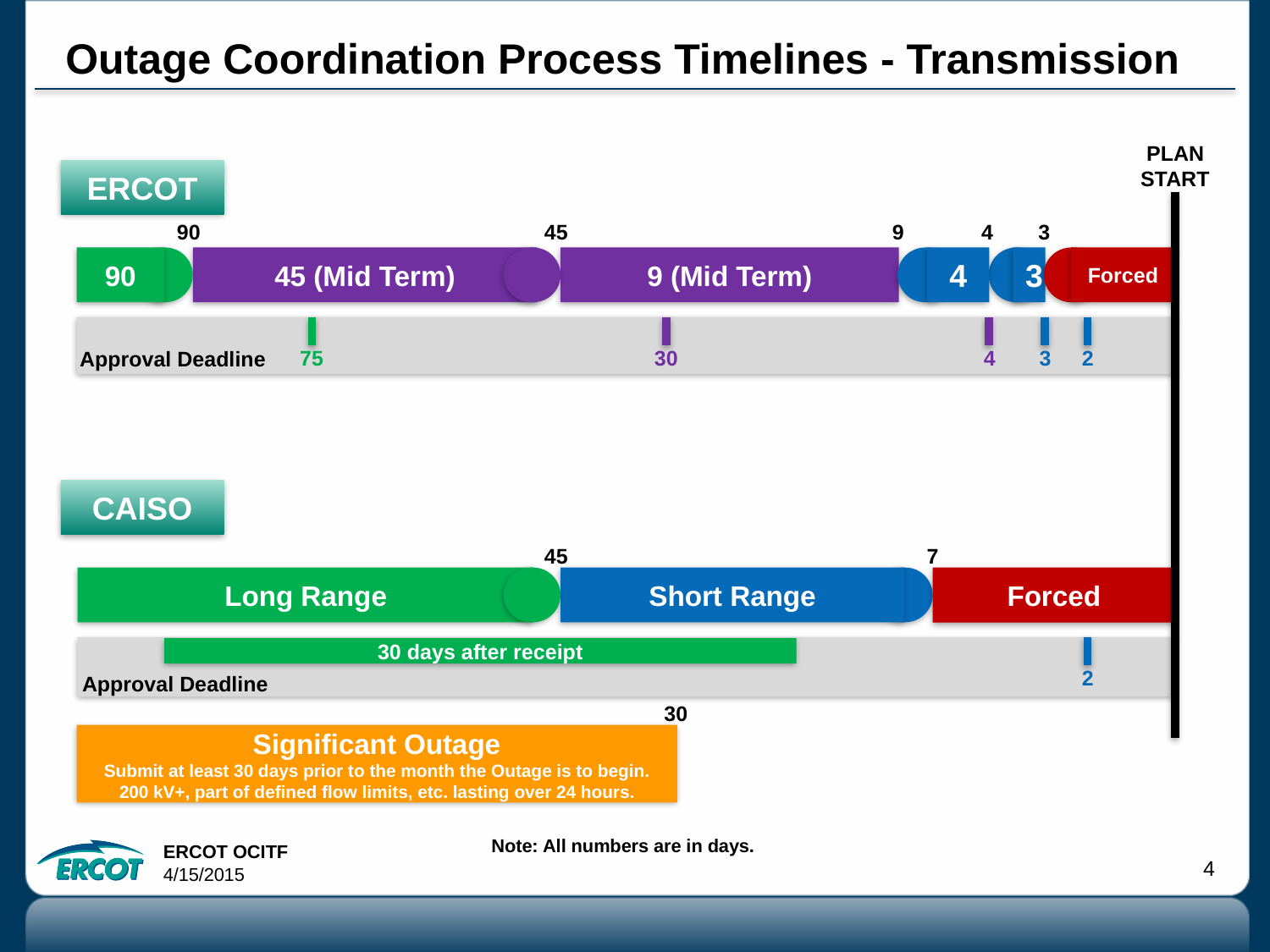

# Outage Coordination Process Timelines - Transmission
PLAN
START
ERCOT
3
90
9
4
45
90
4
3
Forced

45 (Mid Term)

9 (Mid Term)

75
30
4
3
2
Approval Deadline
CAISO
45
7

Short Range

Long Range
Forced

30 days after receipt
2
Approval Deadline
30
Significant Outage
Submit at least 30 days prior to the month the Outage is to begin.
200 kV+, part of defined flow limits, etc. lasting over 24 hours.
Note: All numbers are in days.